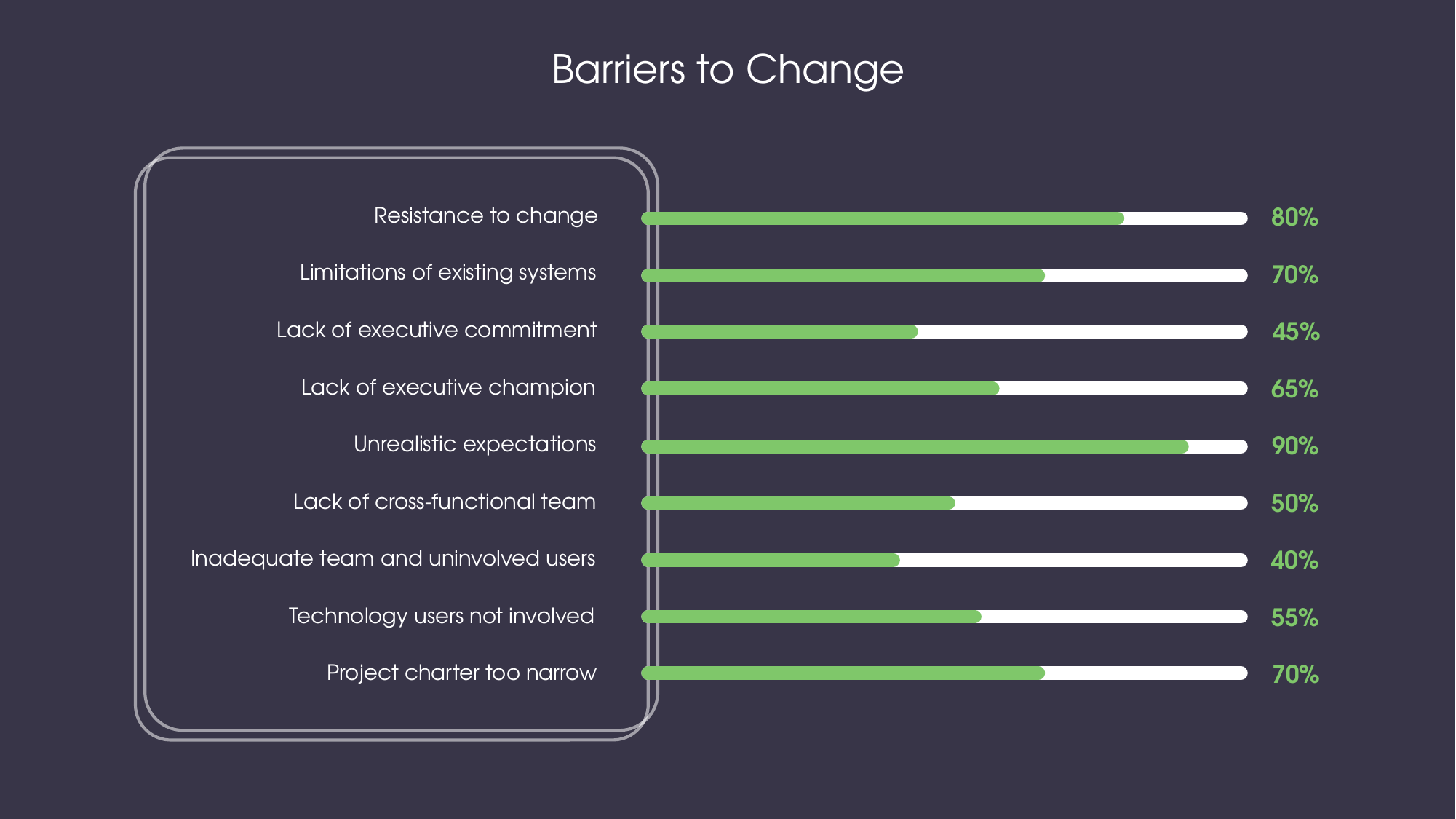

Barriers to Change

Resistance to change
80%
Limitations of existing systems
70%
Lack of executive commitment
45%
Lack of executive champion
65%
Unrealistic expectations
90%
Lack of cross-functional team
50%
Inadequate team and uninvolved users
40%
Technology users not involved
55%
Project charter too narrow
70%